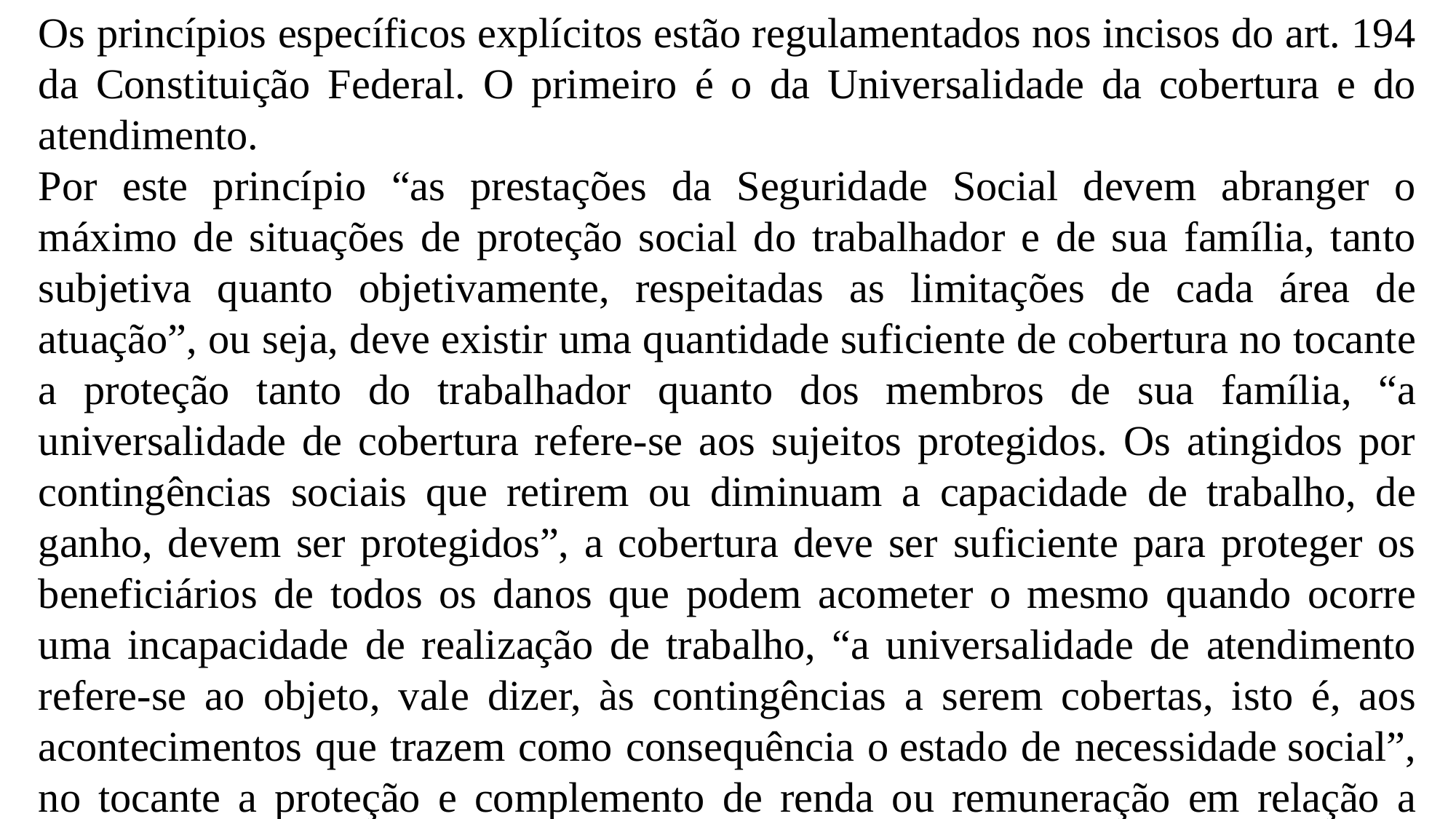

Os princípios específicos explícitos estão regulamentados nos incisos do art. 194 da Constituição Federal. O primeiro é o da Universalidade da cobertura e do atendimento.
Por este princípio “as prestações da Seguridade Social devem abranger o máximo de situações de proteção social do trabalhador e de sua família, tanto subjetiva quanto objetivamente, respeitadas as limitações de cada área de atuação”, ou seja, deve existir uma quantidade suficiente de cobertura no tocante a proteção tanto do trabalhador quanto dos membros de sua família, “a universalidade de cobertura refere-se aos sujeitos protegidos. Os atingidos por contingências sociais que retirem ou diminuam a capacidade de trabalho, de ganho, devem ser protegidos”, a cobertura deve ser suficiente para proteger os beneficiários de todos os danos que podem acometer o mesmo quando ocorre uma incapacidade de realização de trabalho, “a universalidade de atendimento refere-se ao objeto, vale dizer, às contingências a serem cobertas, isto é, aos acontecimentos que trazem como consequência o estado de necessidade social”, no tocante a proteção e complemento de renda ou remuneração em relação a recuperação da saúde do beneficiário. (TSUTIYA, 2013, p. 180-181)